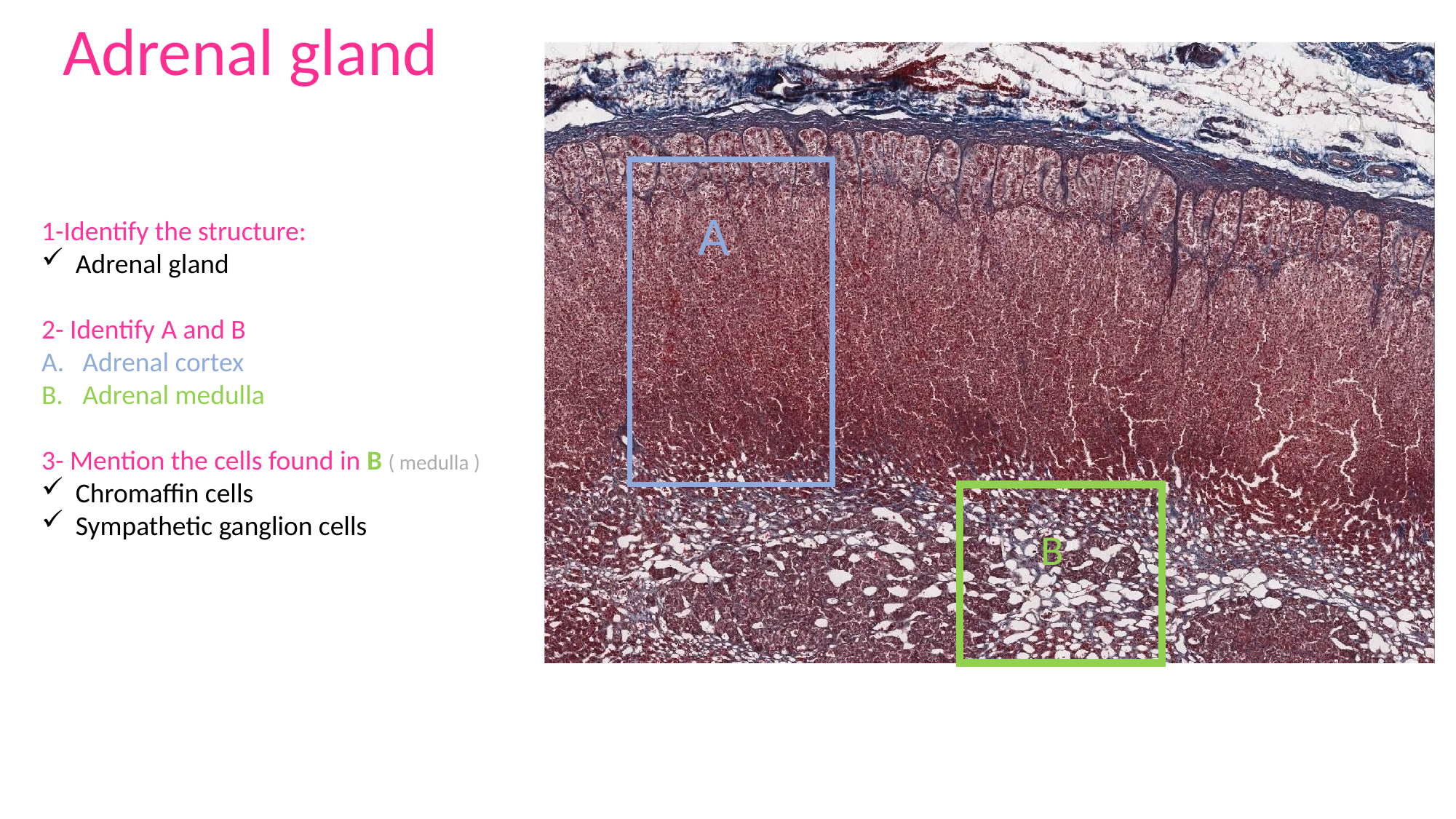

Adrenal gland

A
1-Identify the structure:
Adrenal gland

2- Identify A and B
Adrenal cortex
Adrenal medulla

3- Mention the cells found in B ( medulla )
Chromaffin cells
Sympathetic ganglion cells

B